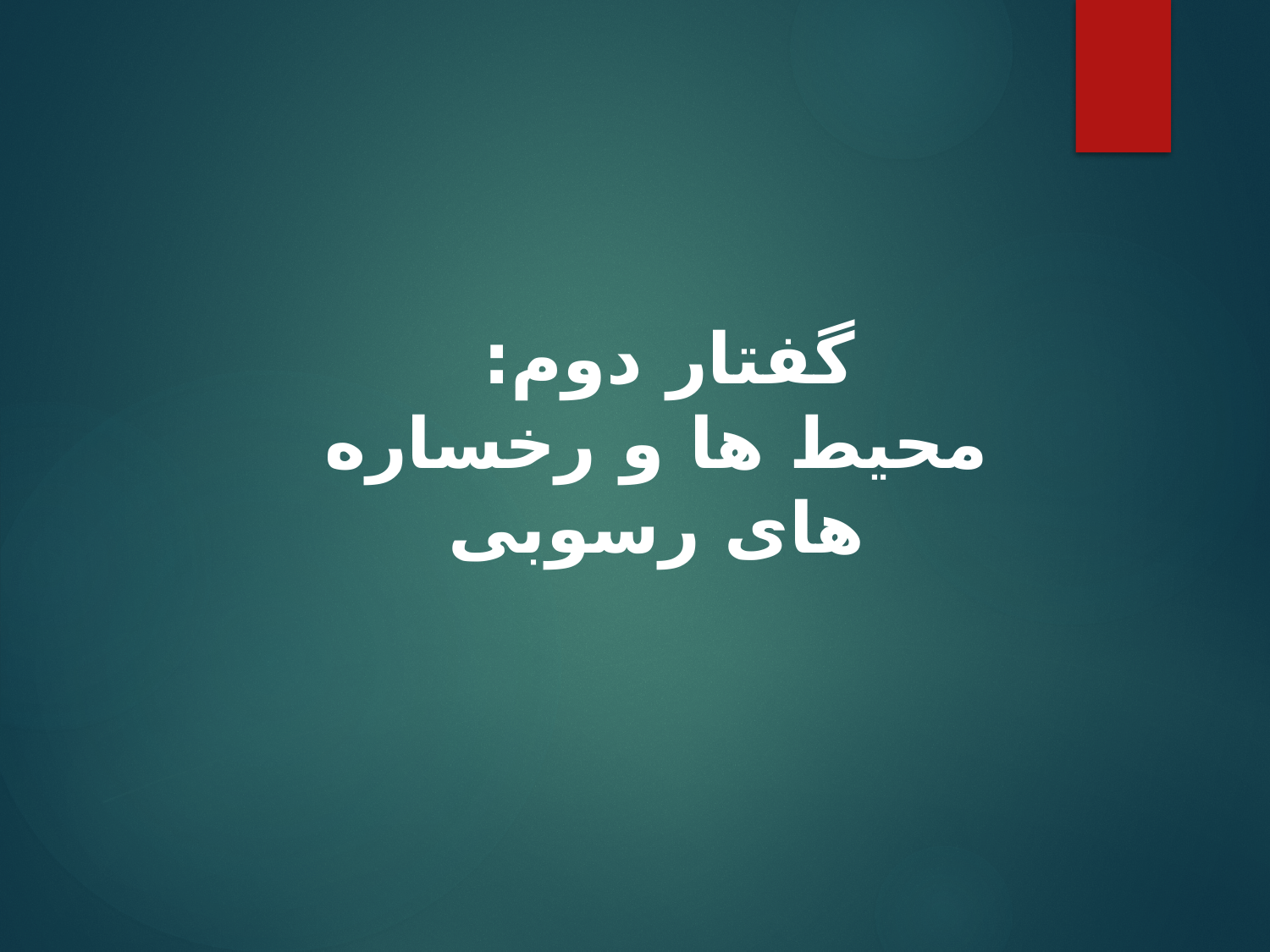

گفتار دوم:
محیط ها و رخساره های رسوبی